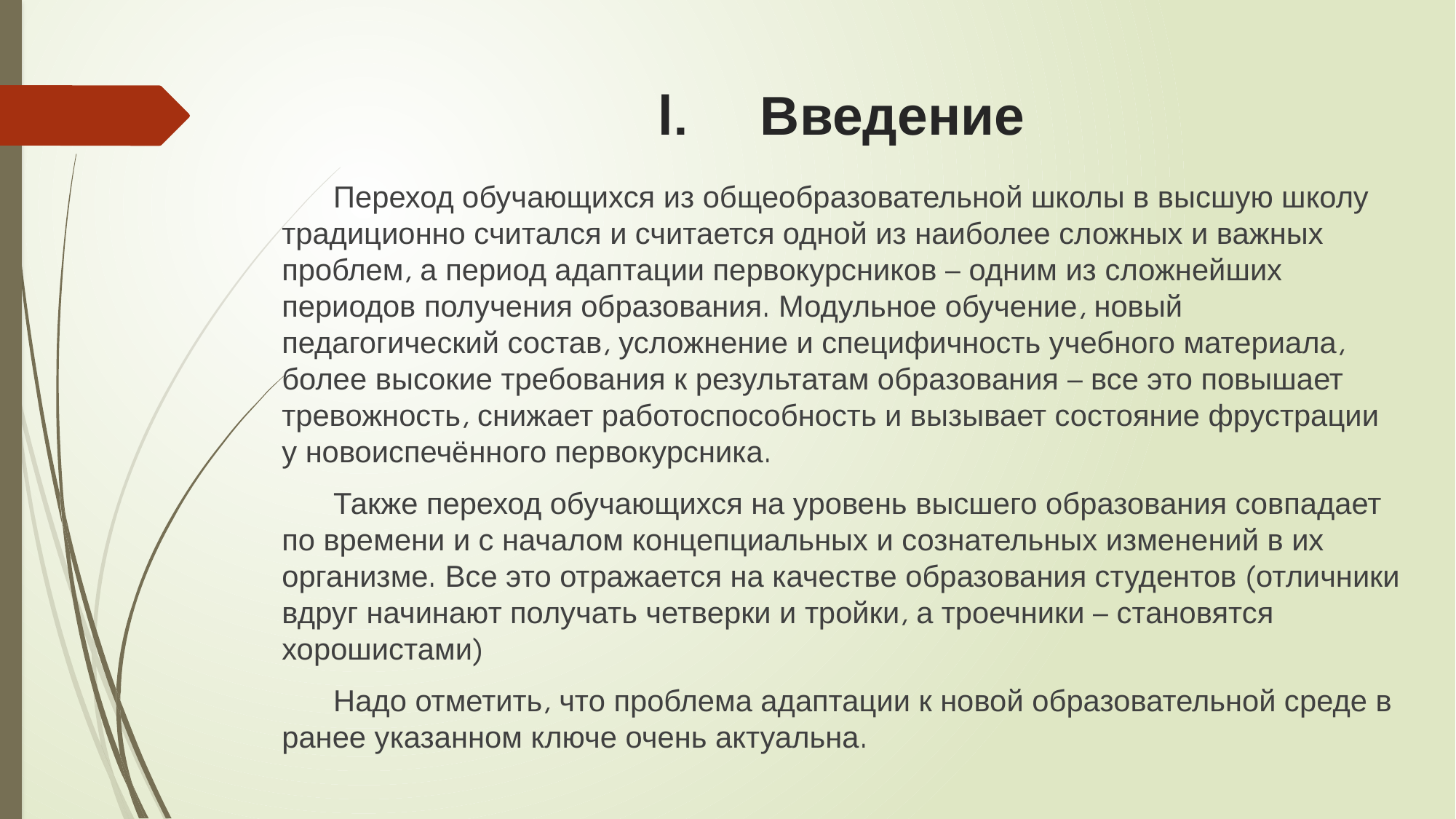

# Введение
Переход обучающихся из общеобразовательной школы в высшую школу традиционно считался и считается одной из наиболее сложных и важных проблем, а период адаптации первокурсников – одним из сложнейших периодов получения образования. Модульное обучение, новый педагогический состав, усложнение и специфичность учебного материала, более высокие требования к результатам образования – все это повышает тревожность, снижает работоспособность и вызывает состояние фрустрации у новоиспечённого первокурсника.
Также переход обучающихся на уровень высшего образования совпадает по времени и с началом концепциальных и сознательных изменений в их организме. Все это отражается на качестве образования студентов (отличники вдруг начинают получать четверки и тройки, а троечники – становятся хорошистами)
Надо отметить, что проблема адаптации к новой образовательной среде в ранее указанном ключе очень актуальна.